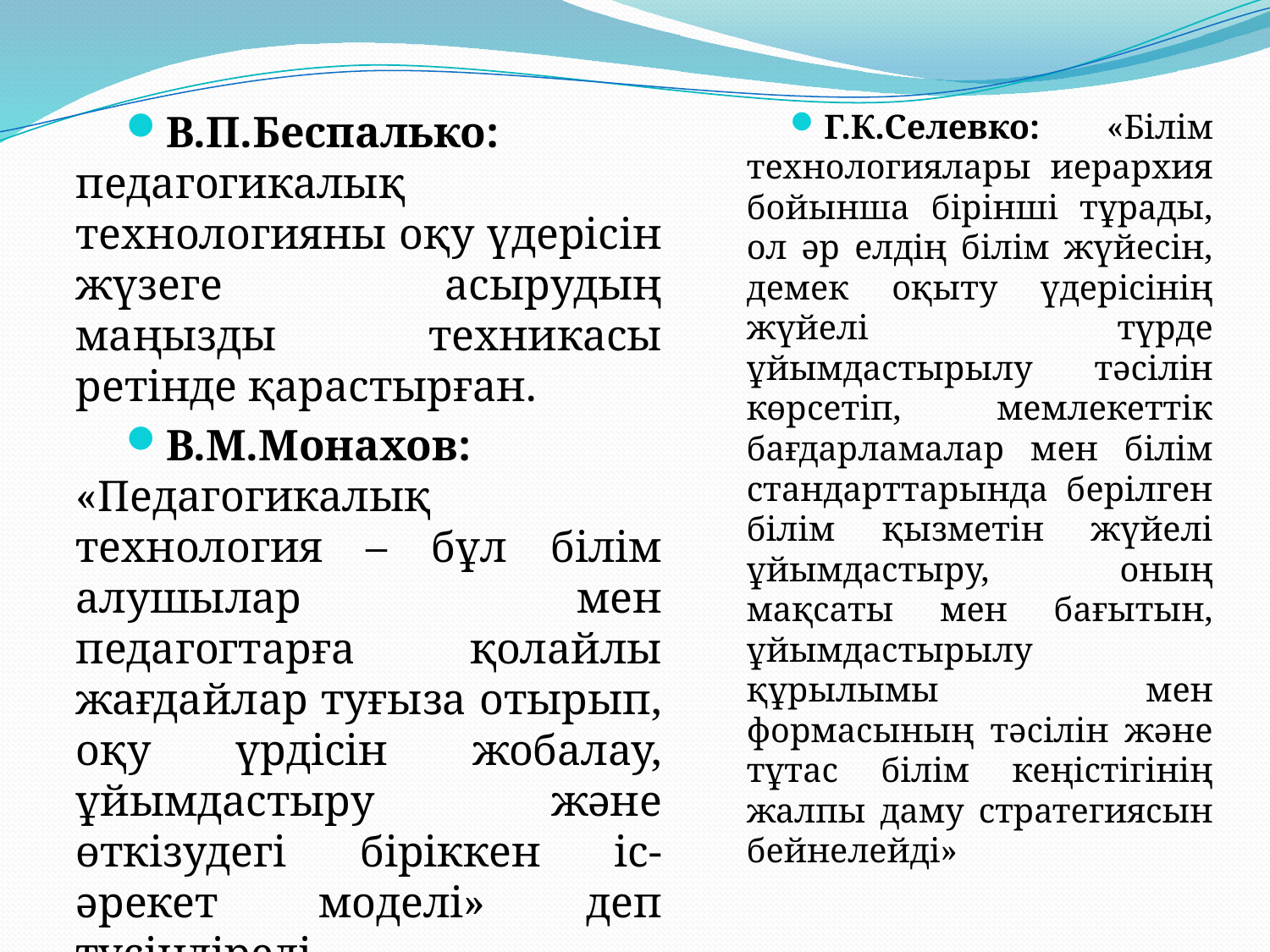

В.П.Беспалько: педагогикалық технологияны оқу үдерісін жүзеге асырудың маңызды техникасы ретінде қарастырған.
В.М.Монахов: «Педагогикалық технология – бұл білім алушылар мен педагогтарға қолайлы жағдайлар туғыза отырып, оқу үрдісін жобалау, ұйымдастыру және өткізудегі біріккен іс-әрекет моделі» деп түсіндіреді.
Г.К.Селевко: «Білім технологиялары иерархия бойынша бірінші тұрады, ол әр елдің білім жүйесін, демек оқыту үдерісінің жүйелі түрде ұйымдастырылу тәсілін көрсетіп, мемлекеттік бағдарламалар мен білім стандарттарында берілген білім қызметін жүйелі ұйымдастыру, оның мақсаты мен бағытын, ұйымдастырылу құрылымы мен формасының тәсілін және тұтас білім кеңістігінің жалпы даму стратегиясын бейнелейді»